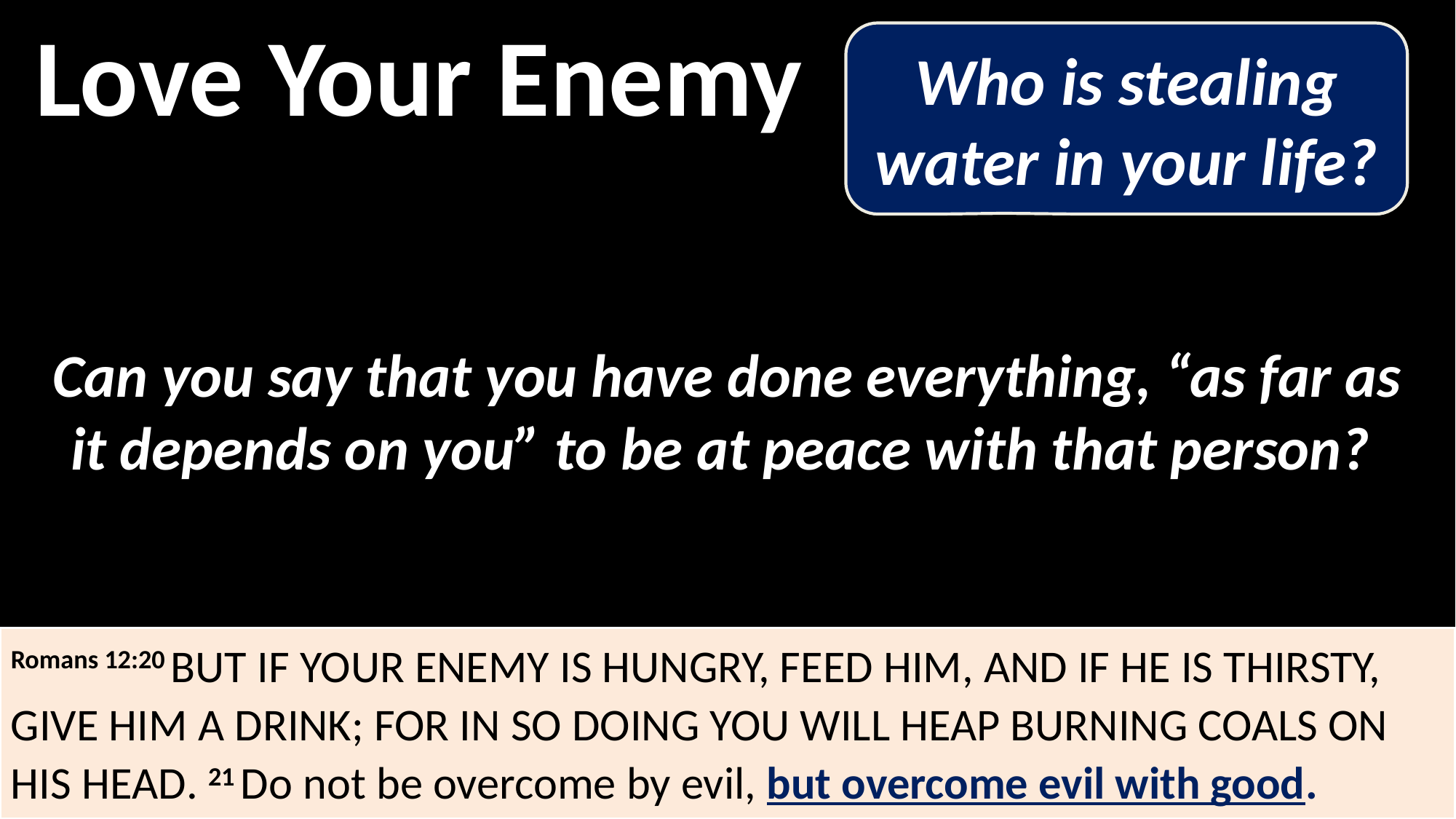

Love Your Enemy
Who is stealing water in your life?
Can you say that you have done everything, “as far as it depends on you” to be at peace with that person?
Romans 12:20 But if your enemy is hungry, feed him, and if he is thirsty, give him a drink; for in so doing you will heap burning coals on his head. 21 Do not be overcome by evil, but overcome evil with good.